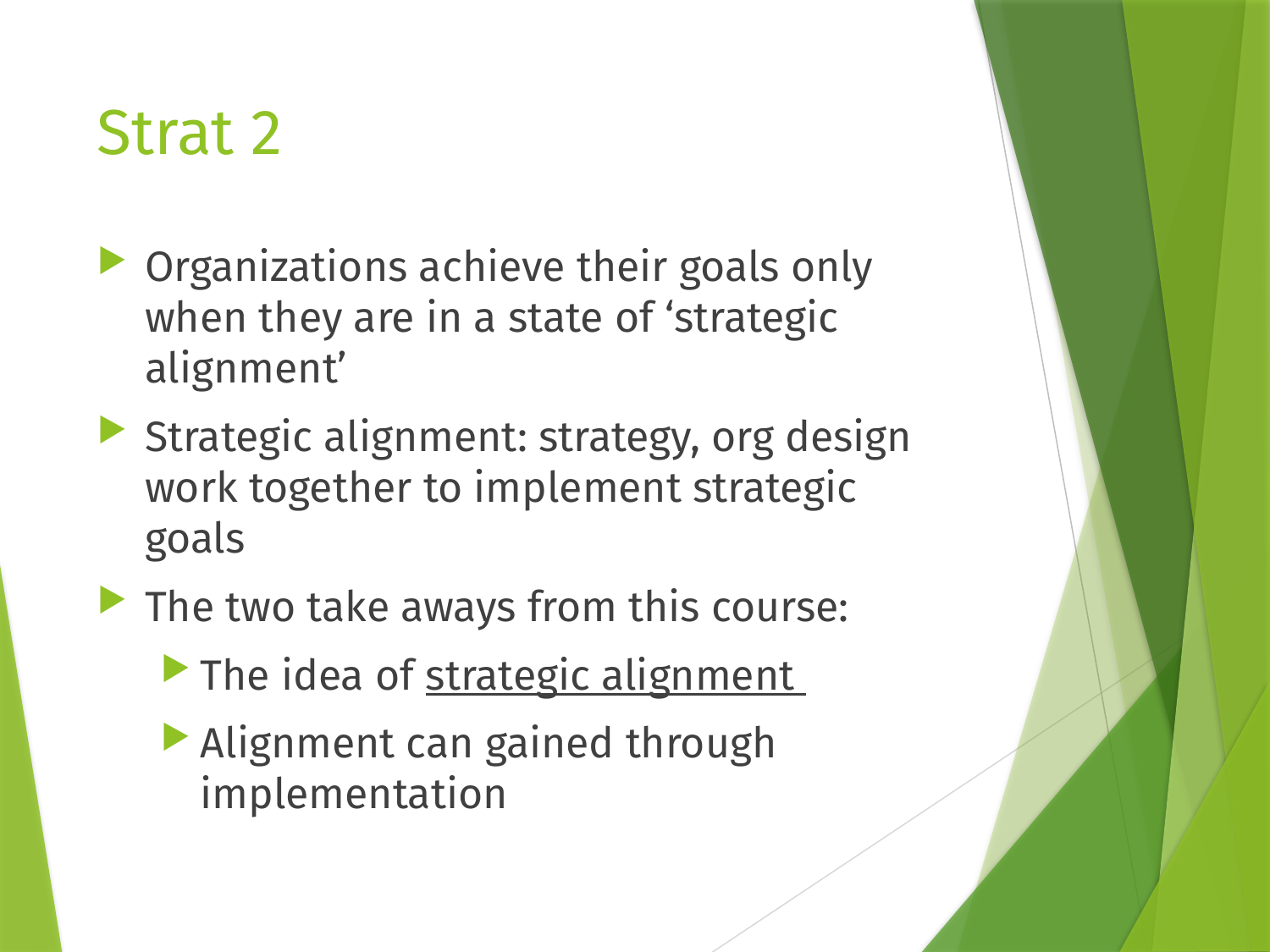

# Strat 2
Organizations achieve their goals only when they are in a state of ‘strategic alignment’
Strategic alignment: strategy, org design work together to implement strategic goals
The two take aways from this course:
The idea of strategic alignment
Alignment can gained through implementation